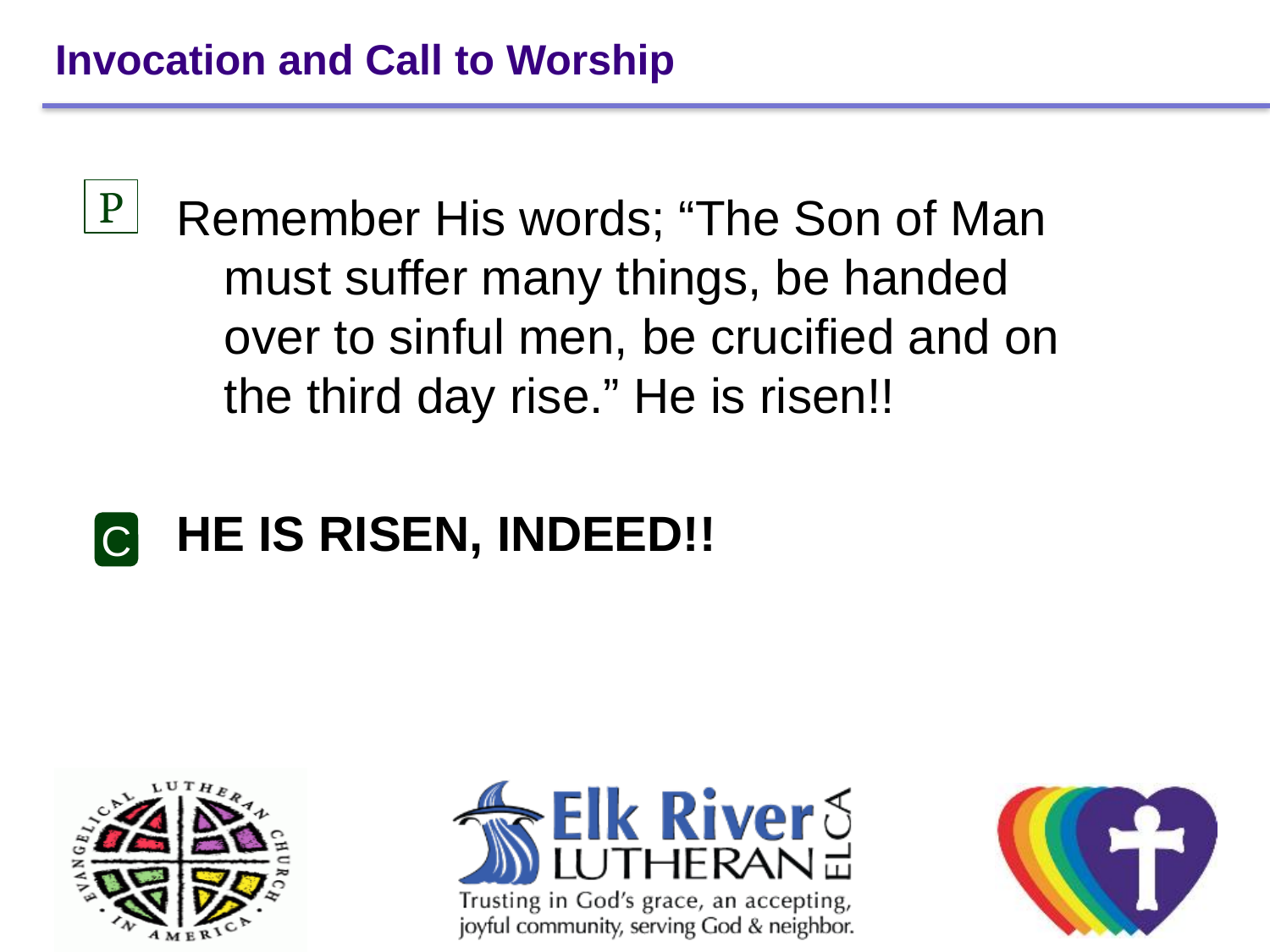

# Invocation and Call to Worship
P
Remember His words; “The Son of Man must suffer many things, be handed over to sinful men, be crucified and on the third day rise.” He is risen!!

HE IS RISEN, INDEED!!
C